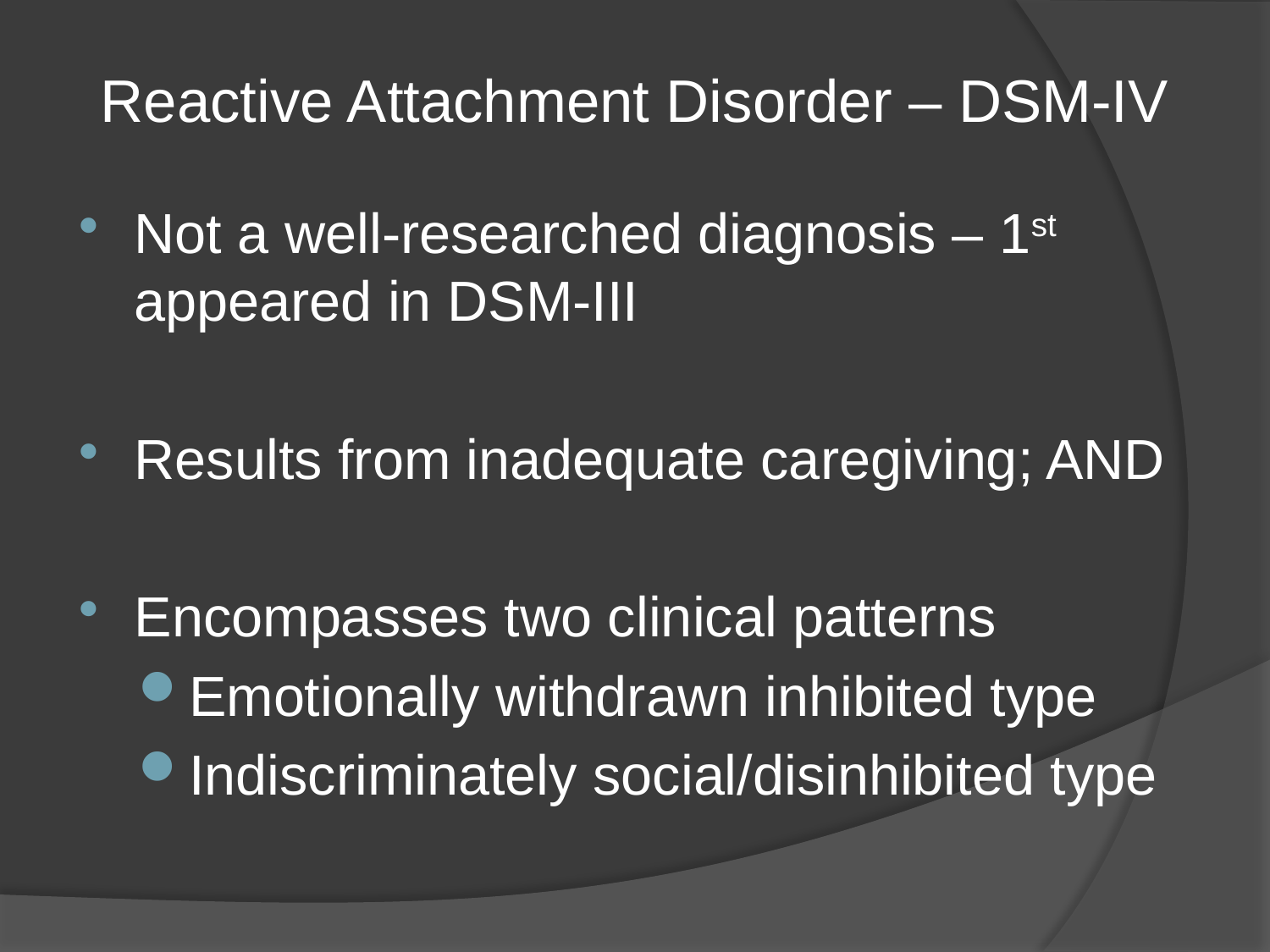

# Reactive Attachment Disorder – DSM-IV
Not a well-researched diagnosis – 1st appeared in DSM-III

Results from inadequate caregiving; AND

Encompasses two clinical patterns
Emotionally withdrawn inhibited type
Indiscriminately social/disinhibited type